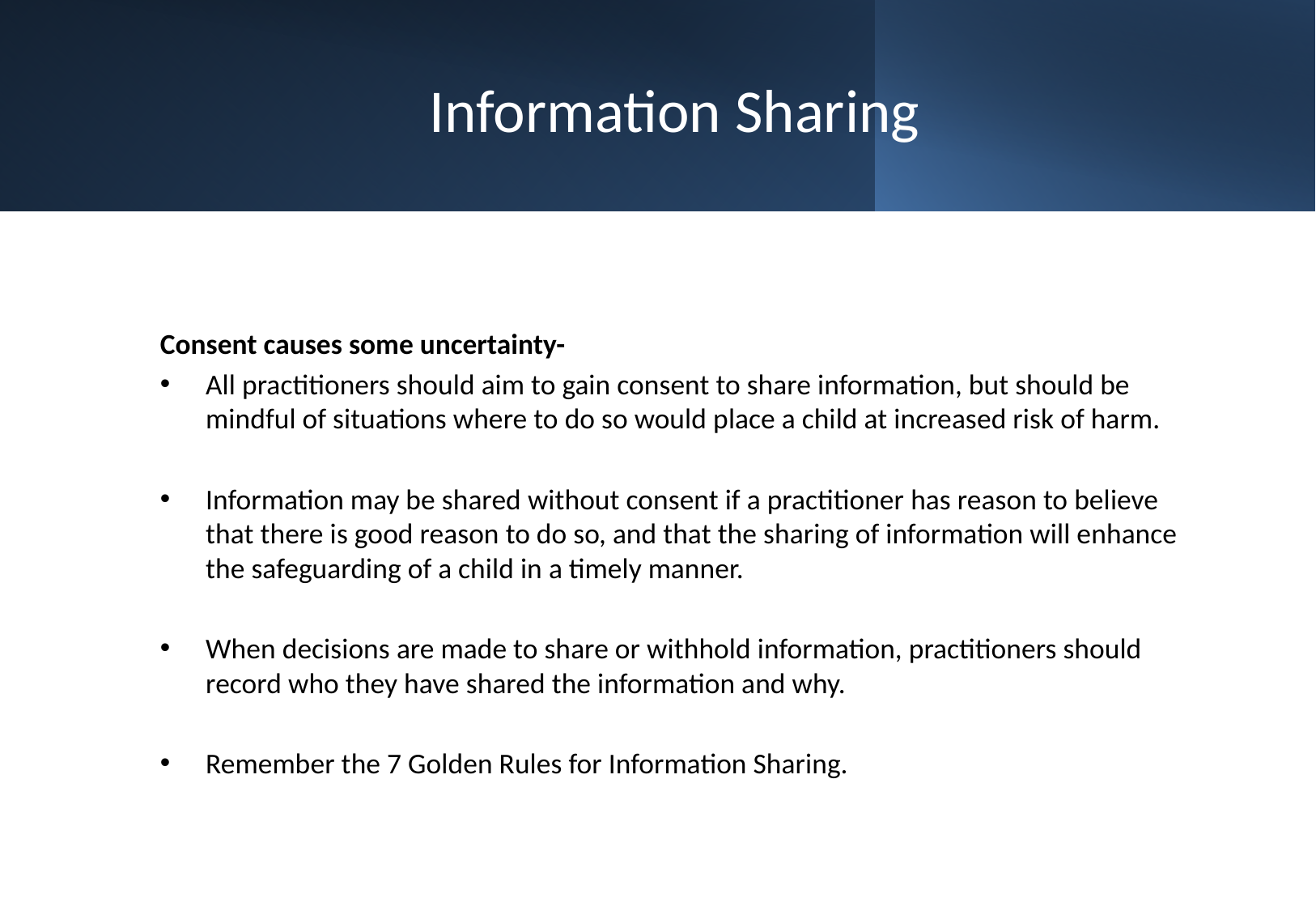

# Information Sharing
Consent causes some uncertainty-
All practitioners should aim to gain consent to share information, but should be mindful of situations where to do so would place a child at increased risk of harm.

Information may be shared without consent if a practitioner has reason to believe that there is good reason to do so, and that the sharing of information will enhance the safeguarding of a child in a timely manner.

When decisions are made to share or withhold information, practitioners should record who they have shared the information and why.

Remember the 7 Golden Rules for Information Sharing.